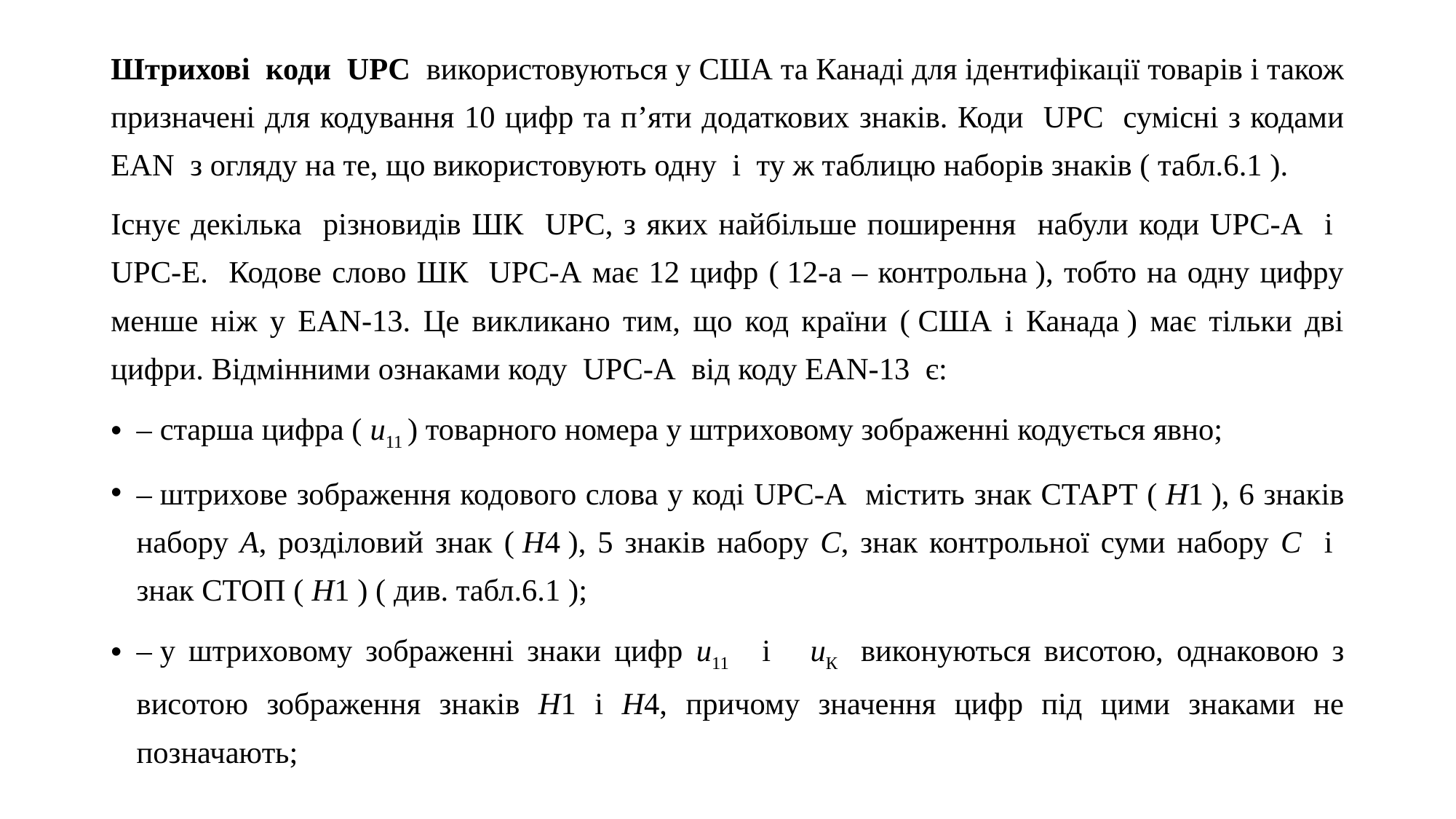

Штрихові  коди  UPC  використовуються у США та Канаді для ідентифікації товарів і також призначені для кодування 10 цифр та п’яти додаткових знаків. Коди  UPC  сумісні з кодами EAN  з огляду на те, що використовують одну  і  ту ж таблицю наборів знаків ( табл.6.1 ).
Існує декілька  різновидів ШК  UPC, з яких найбільше поширення  набули коди UPC-А  і  UPC-Е.  Кодове слово ШК  UPC-А має 12 цифр ( 12-а – контрольна ), тобто на одну цифру менше ніж у EAN-13. Це викликано тим, що код країни ( США і Канада ) має тільки дві цифри. Відмінними ознаками коду  UPC-А  від коду EAN-13  є:
– старша цифра ( u11 ) товарного номера у штриховому зображенні кодується явно;
– штрихове зображення кодового слова у коді UPC-А  містить знак СТАРТ ( Н1 ), 6 знаків набору А, розділовий знак ( Н4 ), 5 знаків набору С, знак контрольної суми набору С  і  знак СТОП ( Н1 ) ( див. табл.6.1 );
– у штриховому зображенні знаки цифр u11   і   uК  виконуються висотою, однаковою з висотою зображення знаків Н1 і Н4, причому значення цифр під цими знаками не позначають;